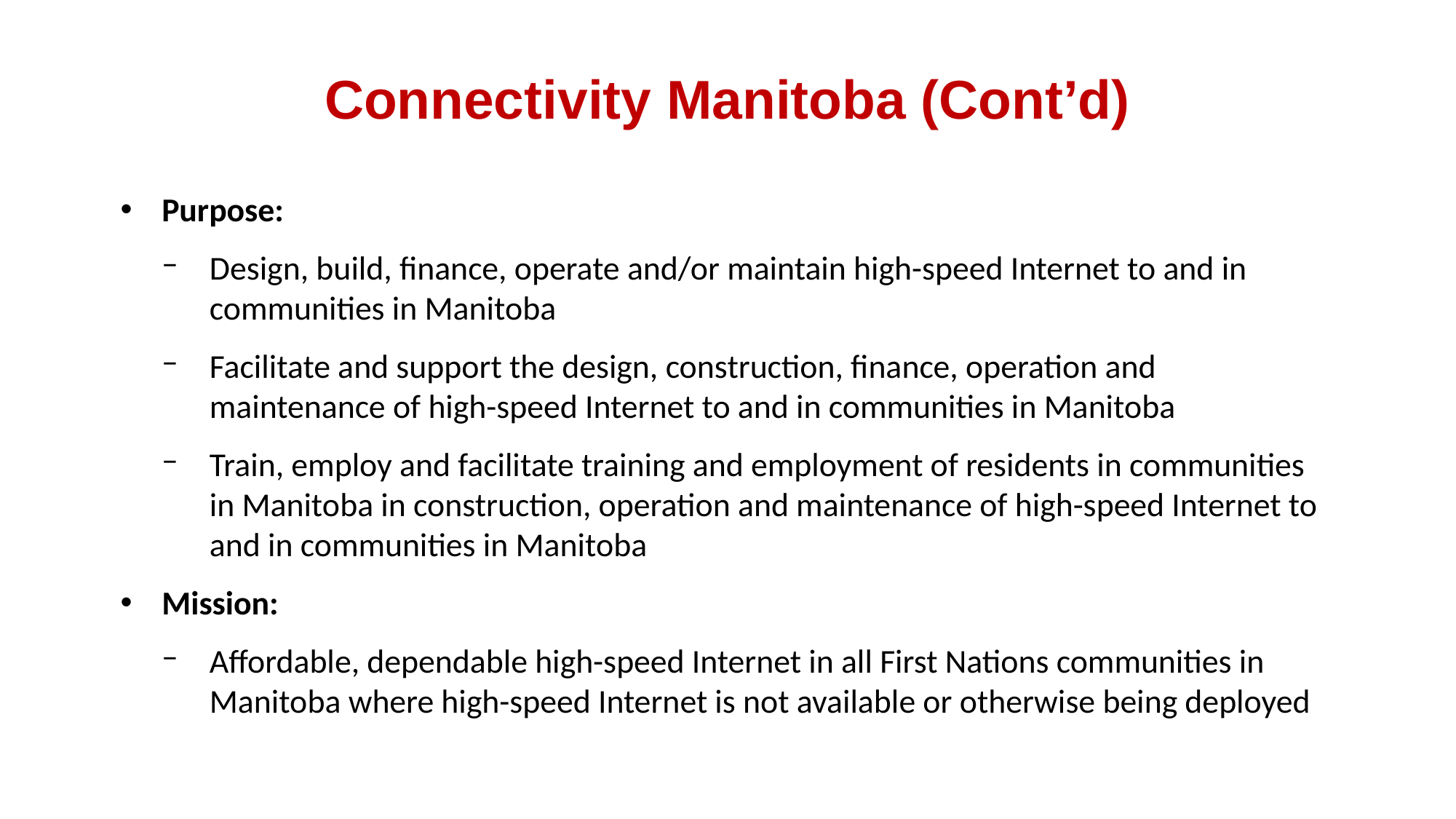

# Connectivity Manitoba (Cont’d)
Purpose:
Design, build, finance, operate and/or maintain high-speed Internet to and in communities in Manitoba
Facilitate and support the design, construction, finance, operation and maintenance of high-speed Internet to and in communities in Manitoba
Train, employ and facilitate training and employment of residents in communities in Manitoba in construction, operation and maintenance of high-speed Internet to and in communities in Manitoba
Mission:
Affordable, dependable high-speed Internet in all First Nations communities in Manitoba where high-speed Internet is not available or otherwise being deployed